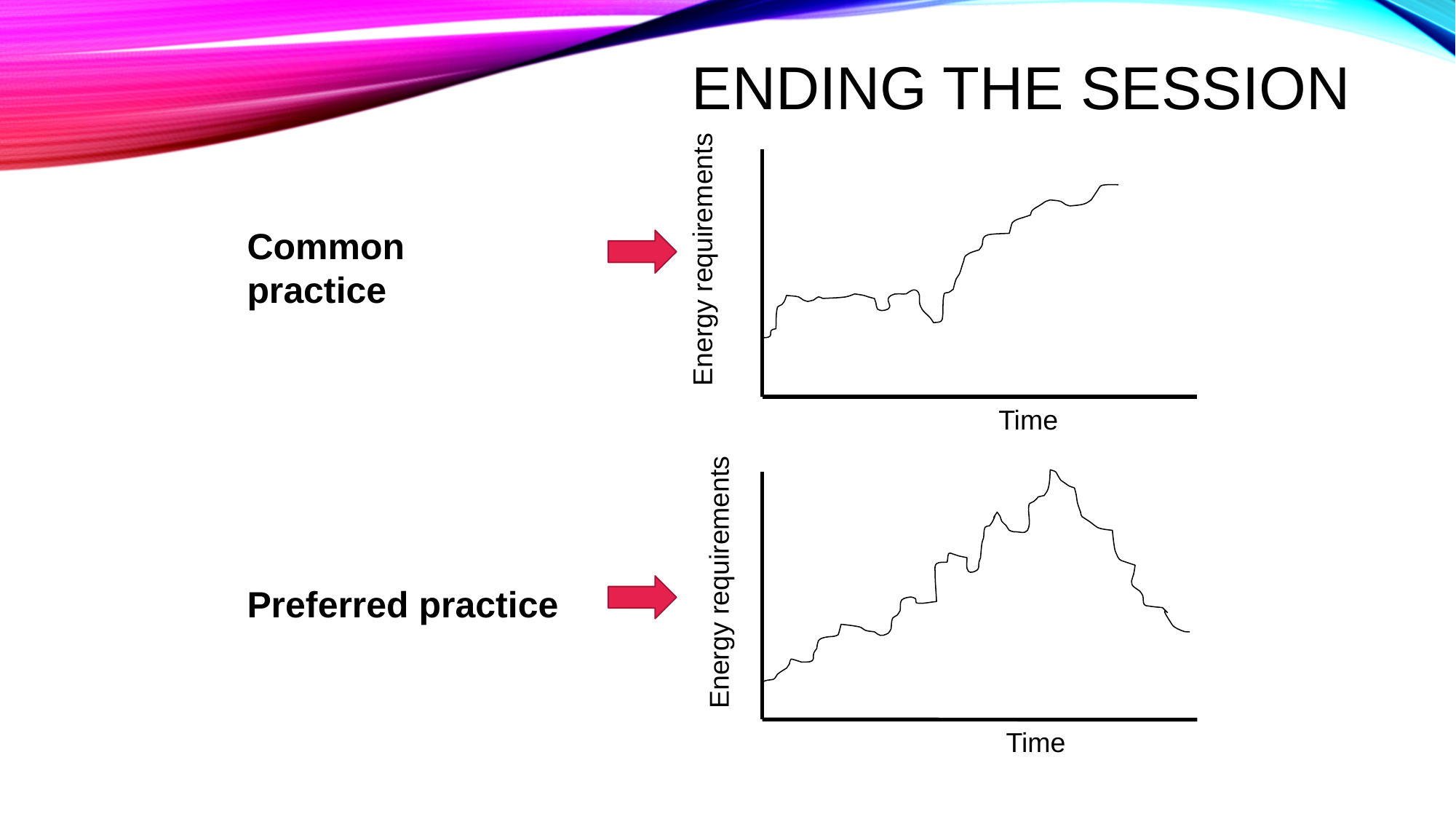

# Ending the session

Energy requirements
Common practice

                     Time

Energy requirements
Preferred practice

                      Time